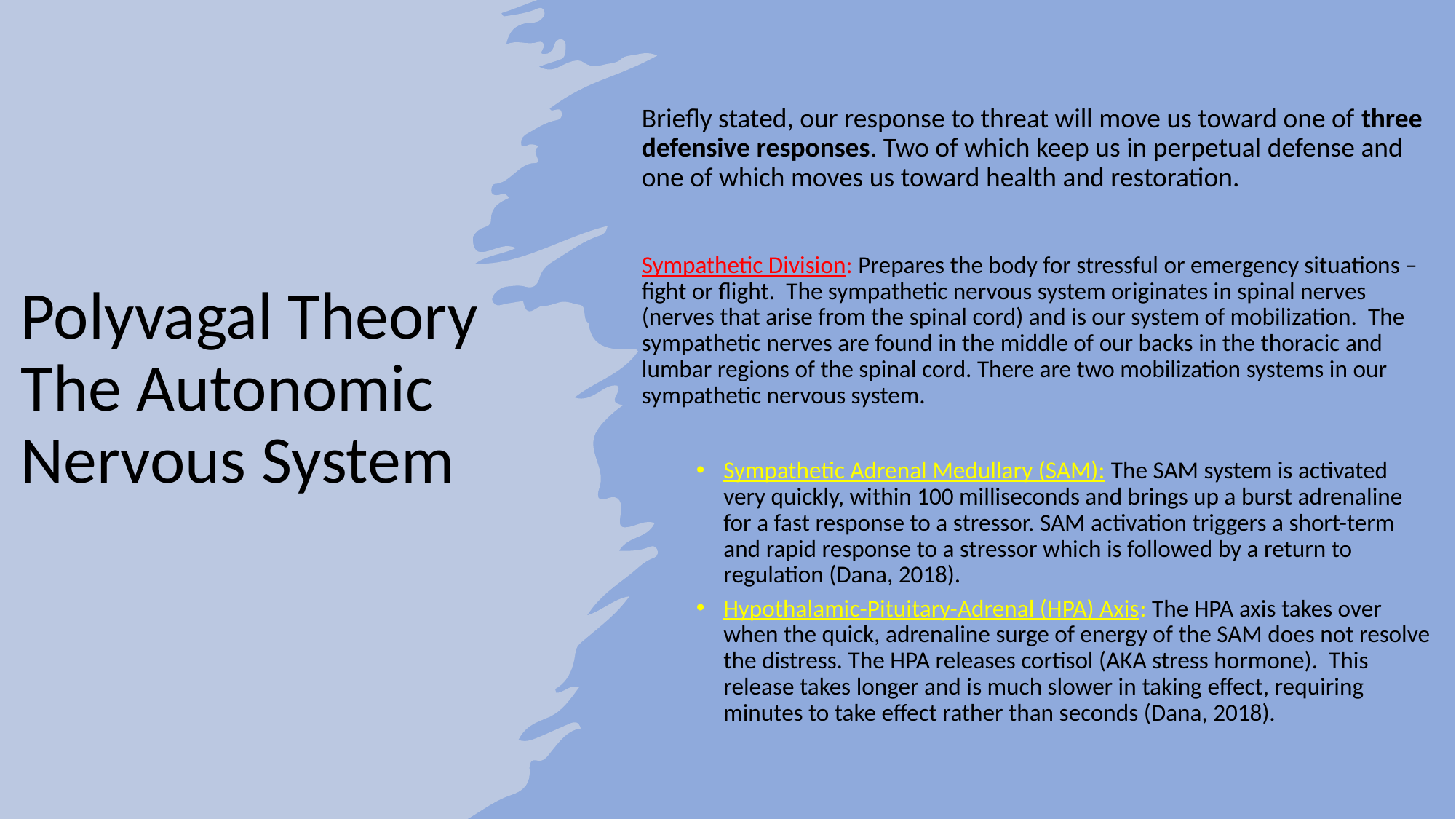

Briefly stated, our response to threat will move us toward one of three defensive responses. Two of which keep us in perpetual defense and one of which moves us toward health and restoration.

Sympathetic Division: Prepares the body for stressful or emergency situations – fight or flight.  The sympathetic nervous system originates in spinal nerves (nerves that arise from the spinal cord) and is our system of mobilization.  The sympathetic nerves are found in the middle of our backs in the thoracic and lumbar regions of the spinal cord. There are two mobilization systems in our sympathetic nervous system.

Sympathetic Adrenal Medullary (SAM): The SAM system is activated very quickly, within 100 milliseconds and brings up a burst adrenaline for a fast response to a stressor. SAM activation triggers a short-term and rapid response to a stressor which is followed by a return to regulation (Dana, 2018).
Hypothalamic-Pituitary-Adrenal (HPA) Axis: The HPA axis takes over when the quick, adrenaline surge of energy of the SAM does not resolve the distress. The HPA releases cortisol (AKA stress hormone).  This release takes longer and is much slower in taking effect, requiring minutes to take effect rather than seconds (Dana, 2018).

# Polyvagal Theory The Autonomic Nervous System